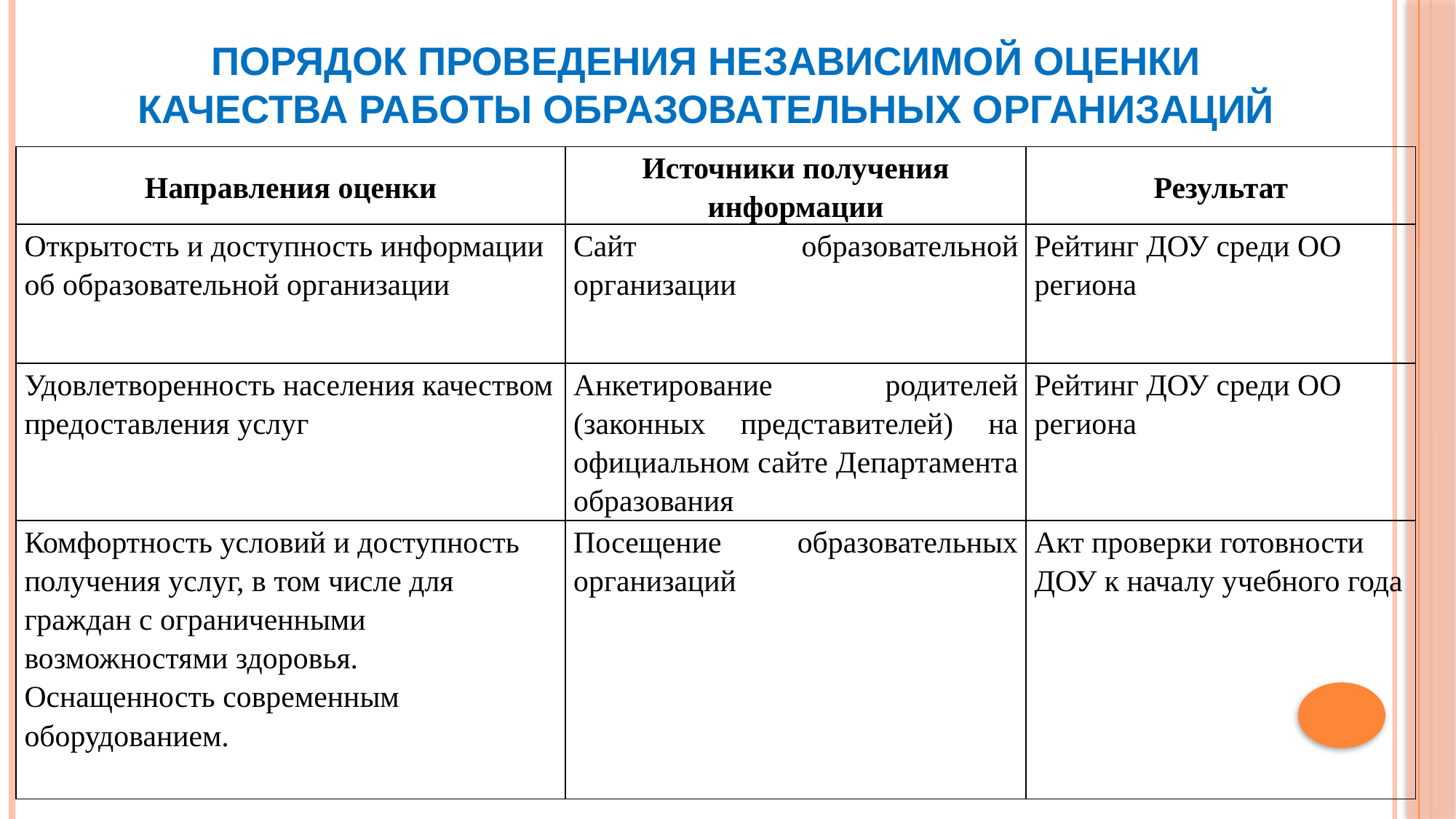

# Порядок проведения независимой оценки качества работы образовательных организаций
| Направления оценки | Источники получения информации | Результат |
| --- | --- | --- |
| Открытость и доступность информации об образовательной организации | Сайт образовательной организации | Рейтинг ДОУ среди ОО региона |
| Удовлетворенность населения качеством предоставления услуг | Анкетирование родителей (законных представителей) на официальном сайте Департамента образования | Рейтинг ДОУ среди ОО региона |
| Комфортность условий и доступность получения услуг, в том числе для граждан с ограниченными возможностями здоровья. Оснащенность современным оборудованием. | Посещение образовательных организаций | Акт проверки готовности ДОУ к началу учебного года |